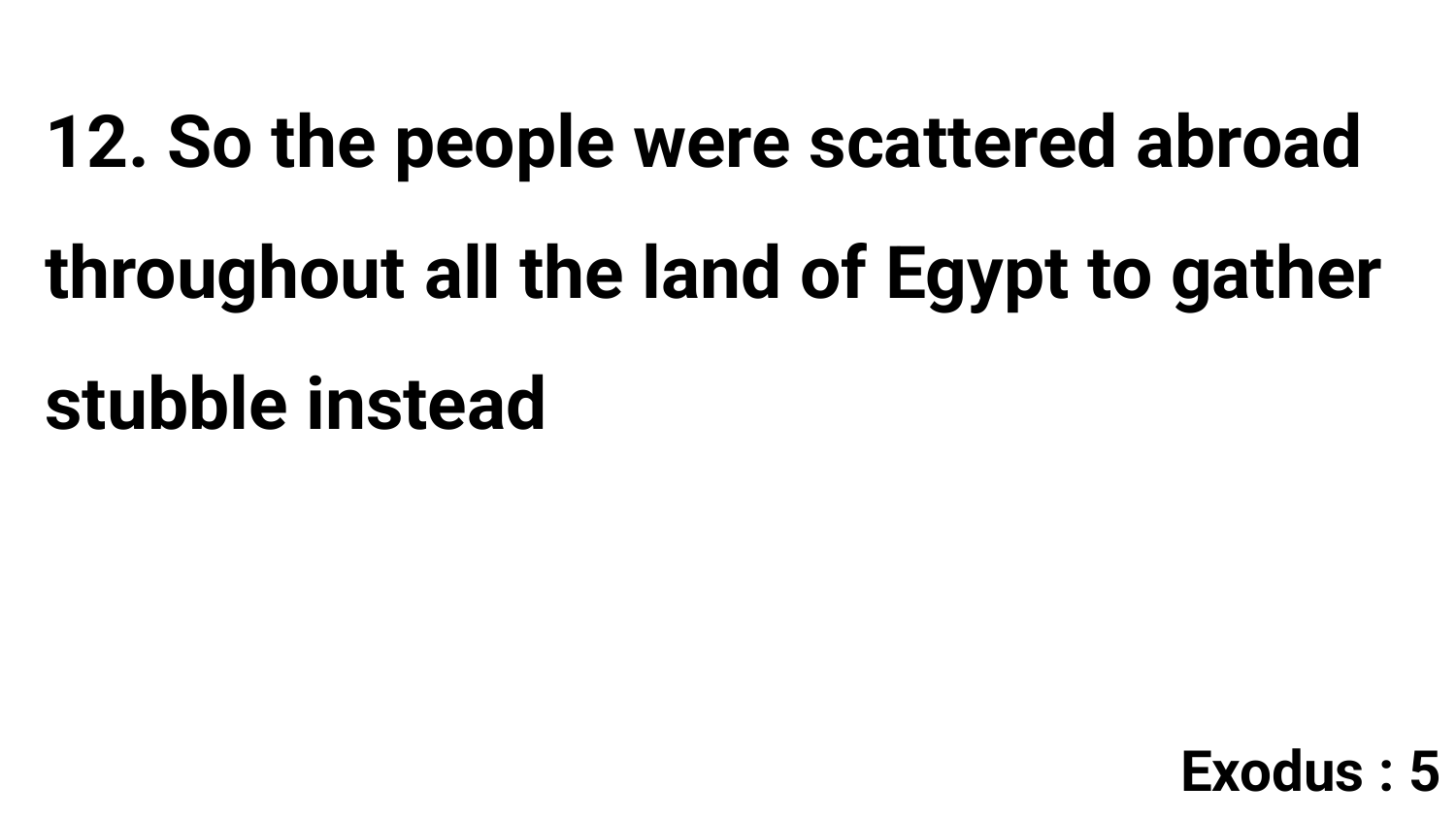

12. So the people were scattered abroad throughout all the land of Egypt to gather stubble instead
Exodus : 5